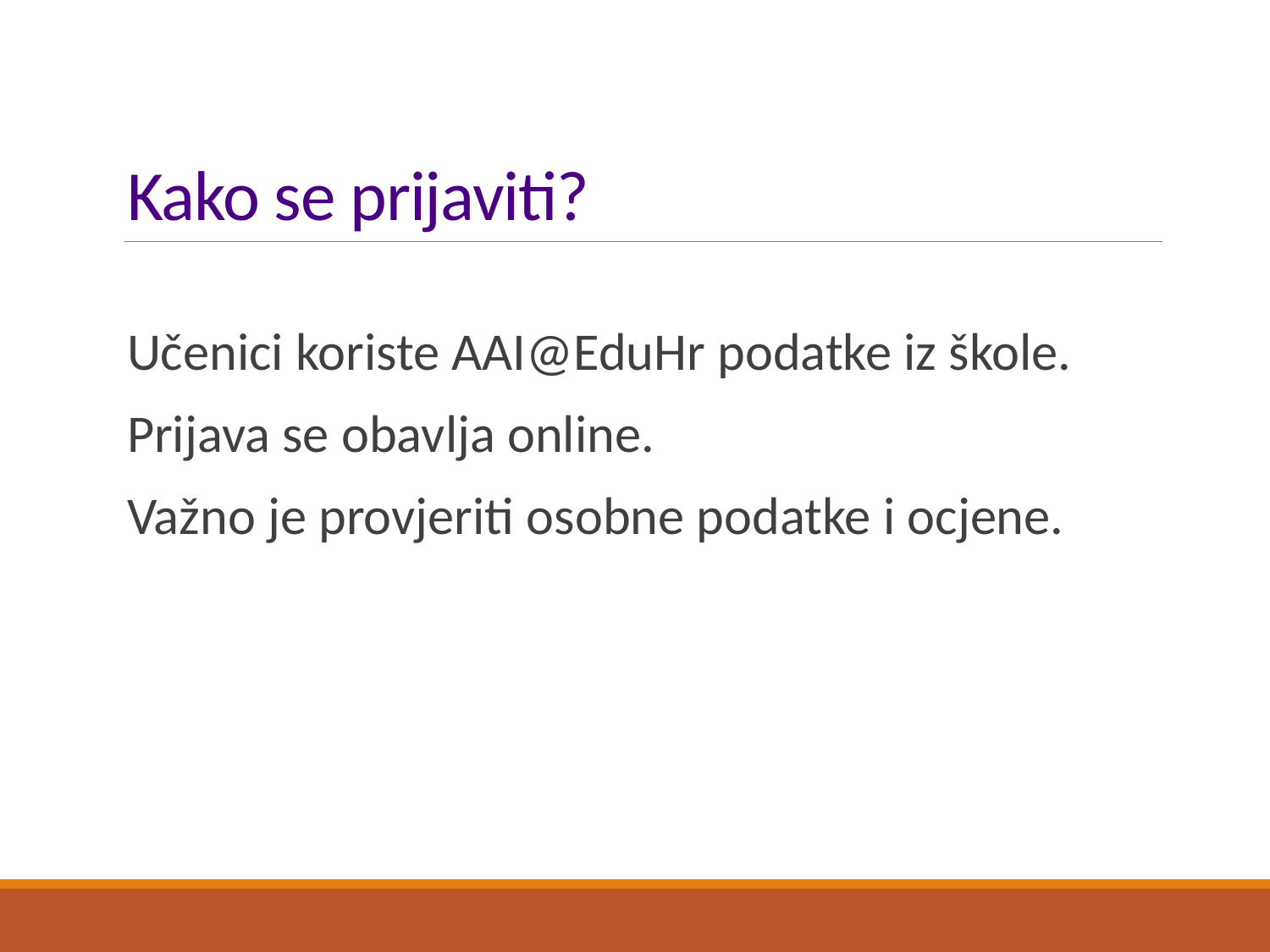

# Kako se prijaviti?
Učenici koriste AAI@EduHr podatke iz škole.
Prijava se obavlja online.
Važno je provjeriti osobne podatke i ocjene.